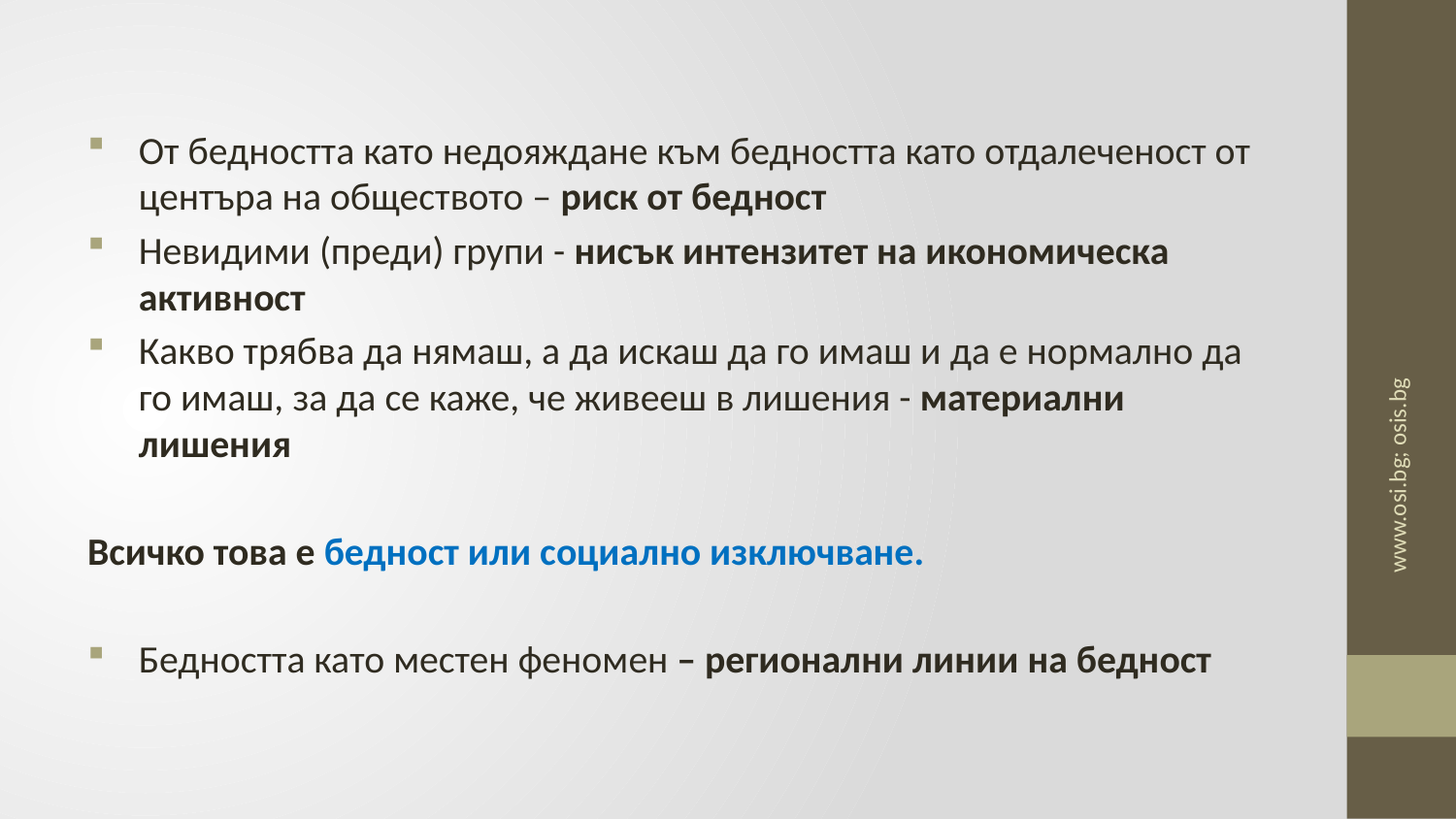

От бедността като недояждане към бедността като отдалеченост от центъра на обществото – риск от бедност
Невидими (преди) групи - нисък интензитет на икономическа активност
Какво трябва да нямаш, а да искаш да го имаш и да е нормално да го имаш, за да се каже, че живееш в лишения - материални лишения

Всичко това е бедност или социално изключване.

Бедността като местен феномен – регионални линии на бедност
www.osi.bg; osis.bg